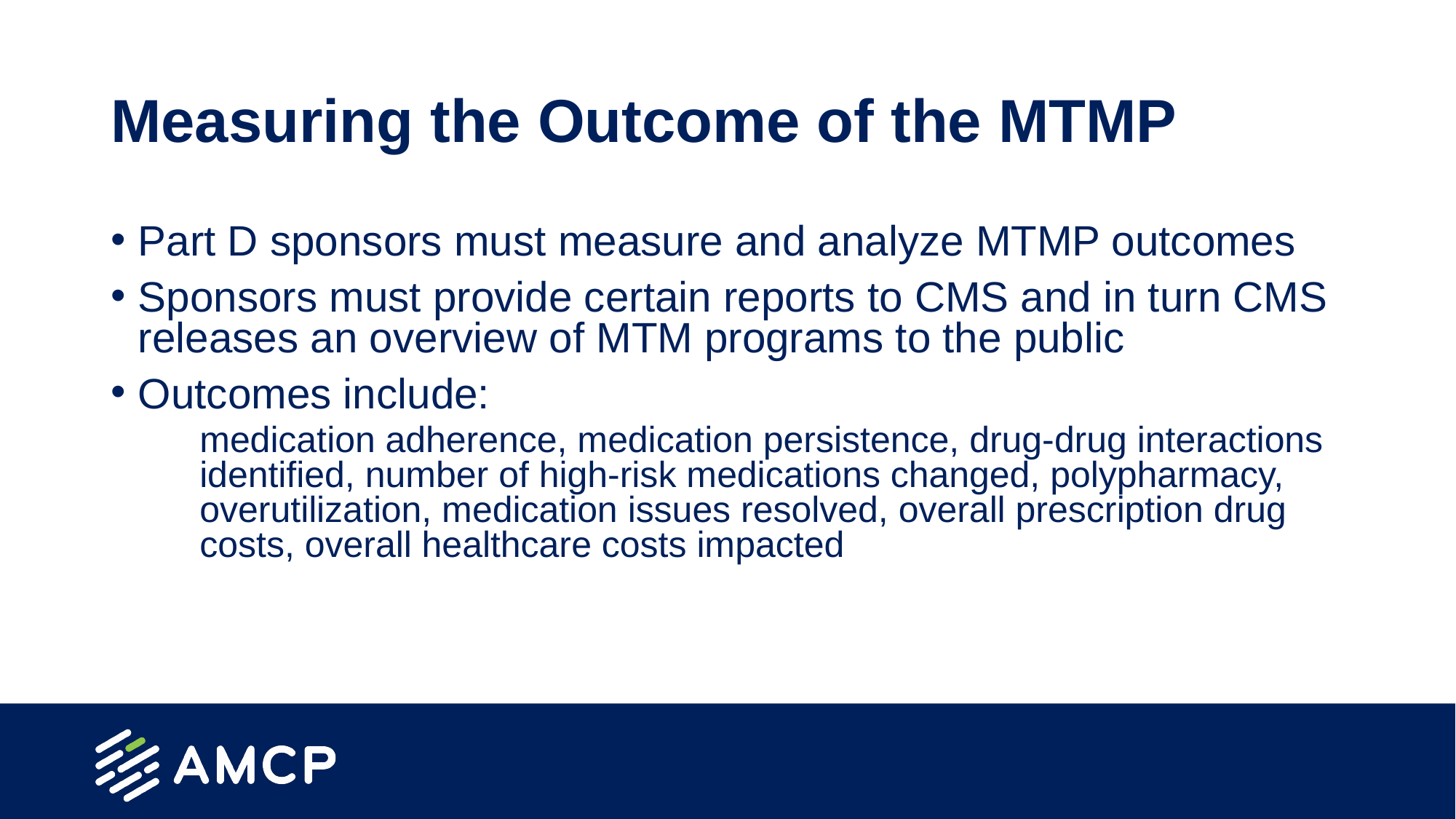

# Measuring the Outcome of the MTMP
Part D sponsors must measure and analyze MTMP outcomes
Sponsors must provide certain reports to CMS and in turn CMS releases an overview of MTM programs to the public
Outcomes include:
medication adherence, medication persistence, drug-drug interactions identified, number of high-risk medications changed, polypharmacy, overutilization, medication issues resolved, overall prescription drug costs, overall healthcare costs impacted